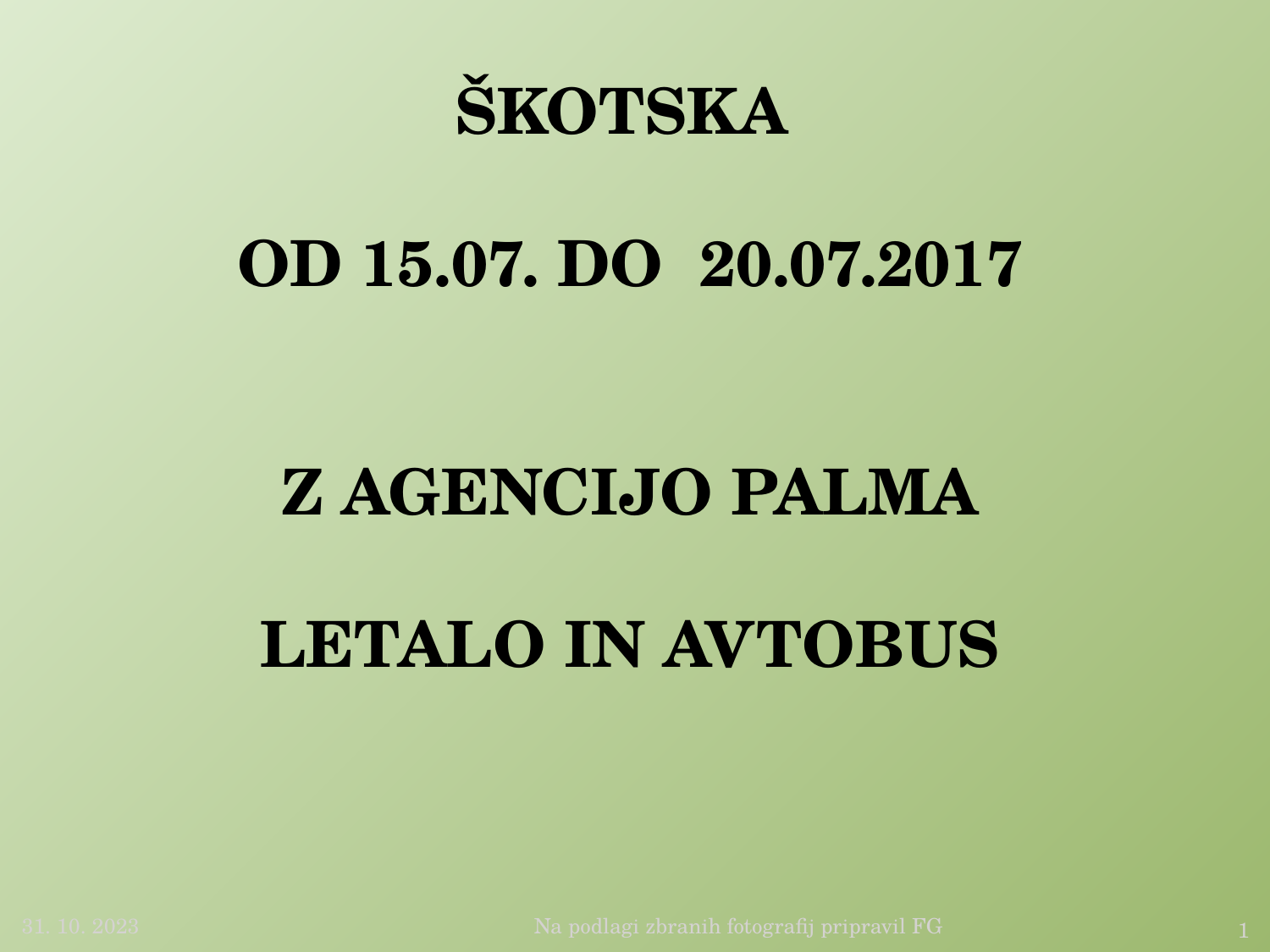

# ŠKOTSKA od 15.07. do  20.07.2017 z agencijo PALMA letalo in avtobus
Na podlagi zbranih fotografij pripravil FG
31. 10. 2023
1